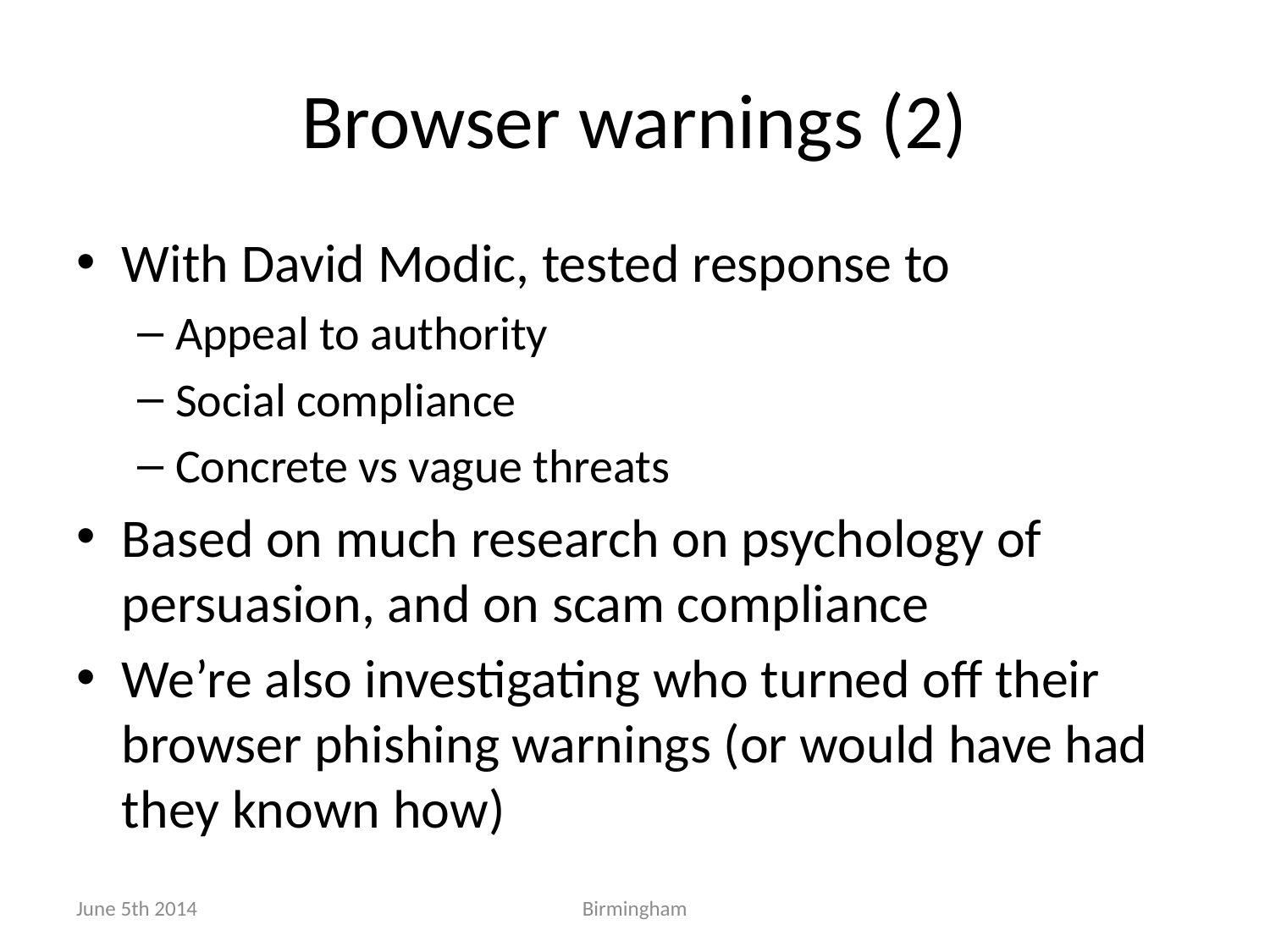

# Browser warnings (2)
With David Modic, tested response to
Appeal to authority
Social compliance
Concrete vs vague threats
Based on much research on psychology of persuasion, and on scam compliance
We’re also investigating who turned off their browser phishing warnings (or would have had they known how)

June 5th 2014
Birmingham